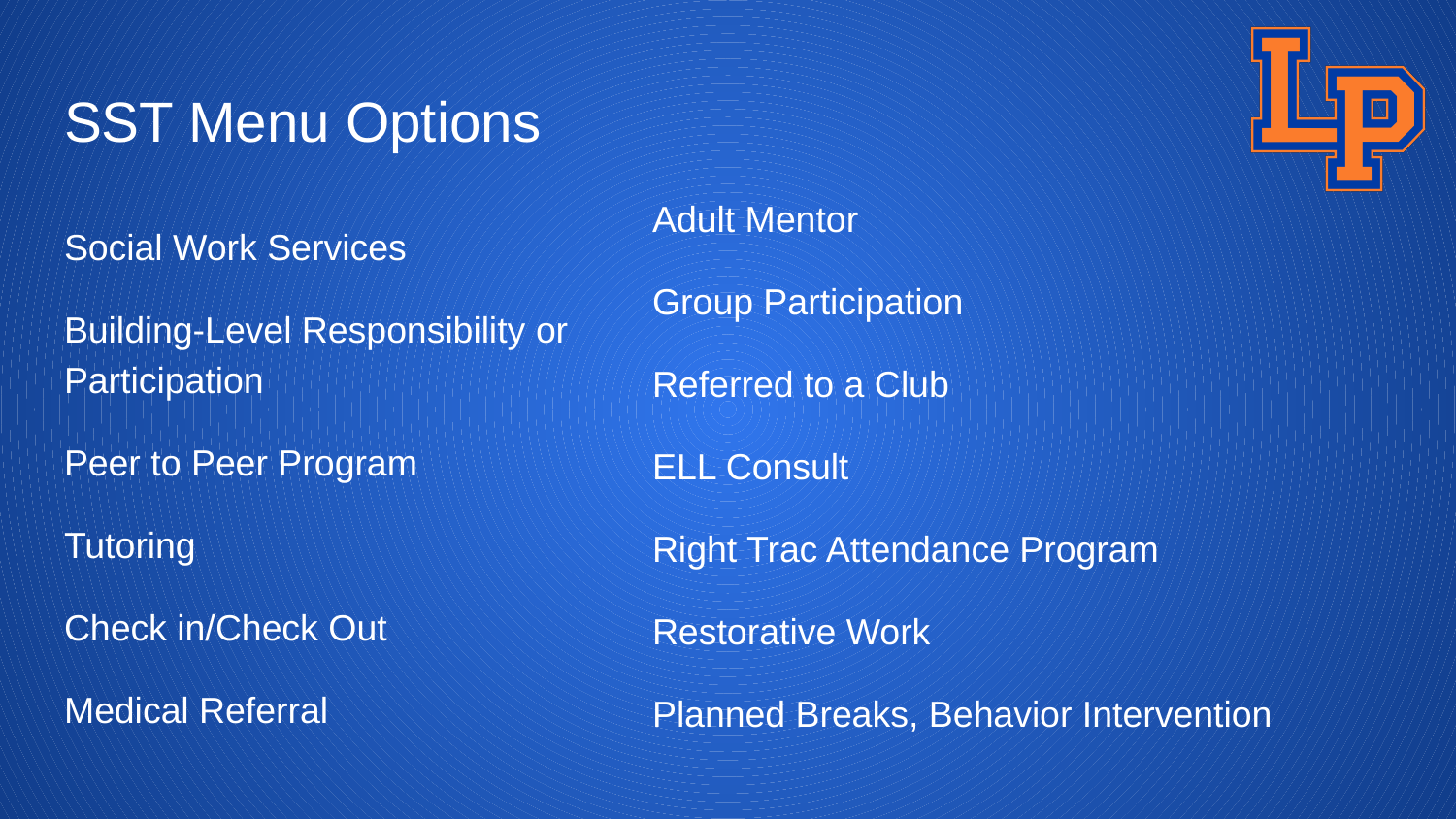

# SST Menu Options
Adult Mentor
Group Participation
Referred to a Club
ELL Consult
Right Trac Attendance Program
Restorative Work
Planned Breaks, Behavior Intervention

Social Work Services
Building-Level Responsibility or Participation
Peer to Peer Program
Tutoring
Check in/Check Out
Medical Referral